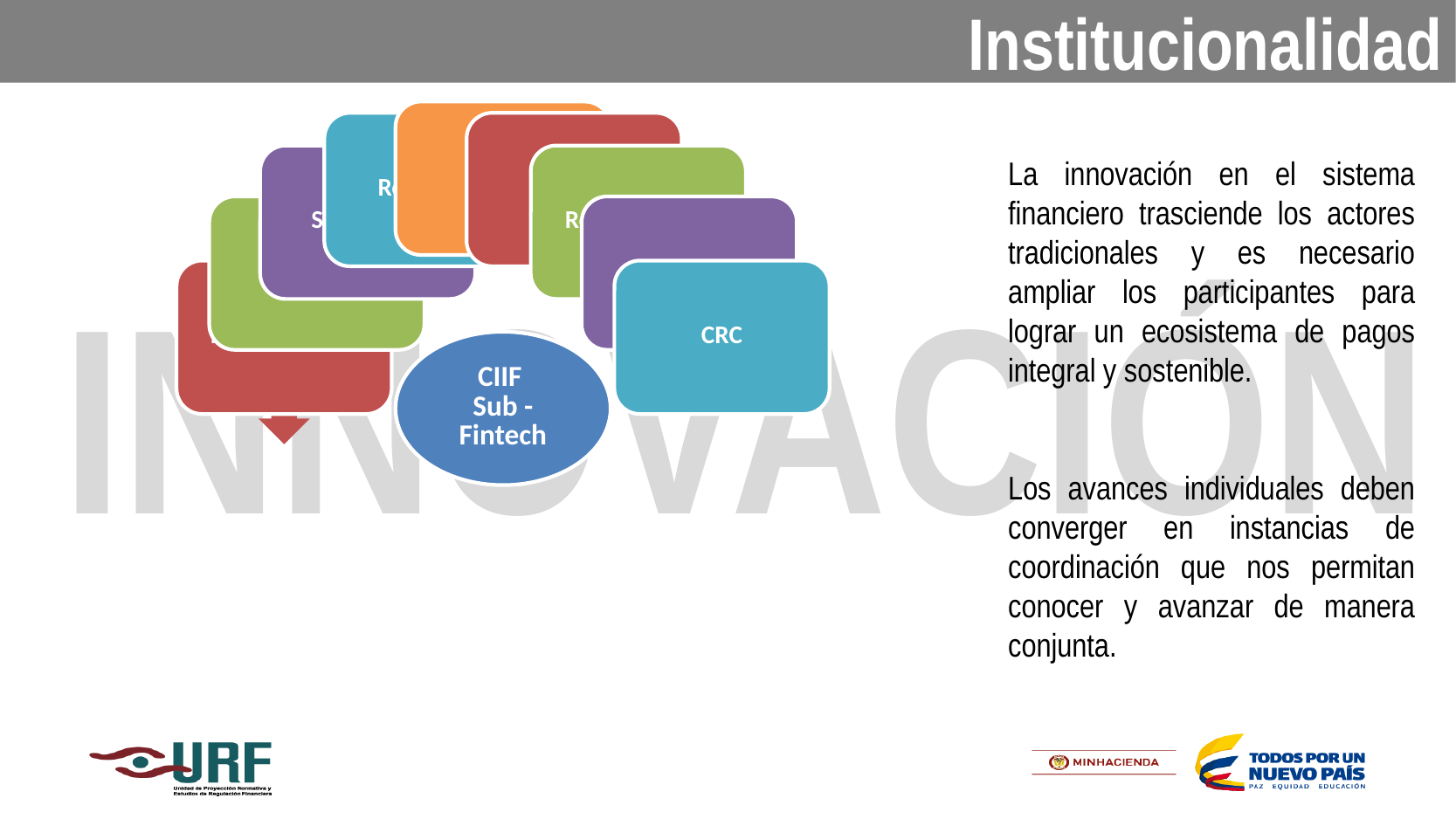

# Institucionalidad
CIIF
Sub - Fintech
Multilaterales
AP
CRC
Regulador
Bancos
Fintech
Registraduría
Mintic
Supervisor
INNOVACIÓN
La innovación en el sistema financiero trasciende los actores tradicionales y es necesario ampliar los participantes para lograr un ecosistema de pagos integral y sostenible.

Los avances individuales deben converger en instancias de coordinación que nos permitan conocer y avanzar de manera conjunta.